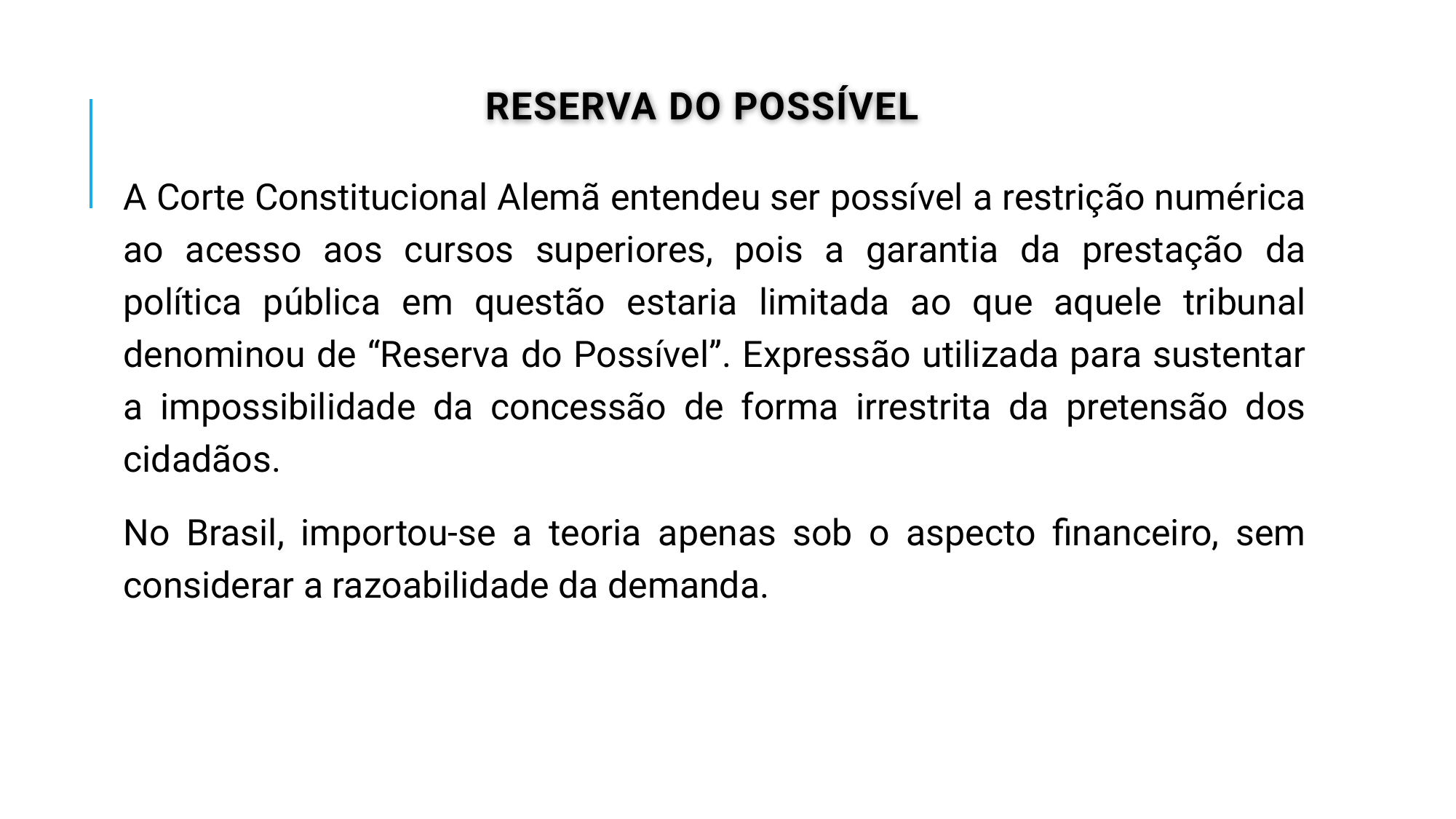

# Reserva do possível
A Corte Constitucional Alemã entendeu ser possível a restrição numérica ao acesso aos cursos superiores, pois a garantia da prestação da política pública em questão estaria limitada ao que aquele tribunal denominou de “Reserva do Possível”. Expressão utilizada para sustentar a impossibilidade da concessão de forma irrestrita da pretensão dos cidadãos.
No Brasil, importou-se a teoria apenas sob o aspecto financeiro, sem considerar a razoabilidade da demanda.